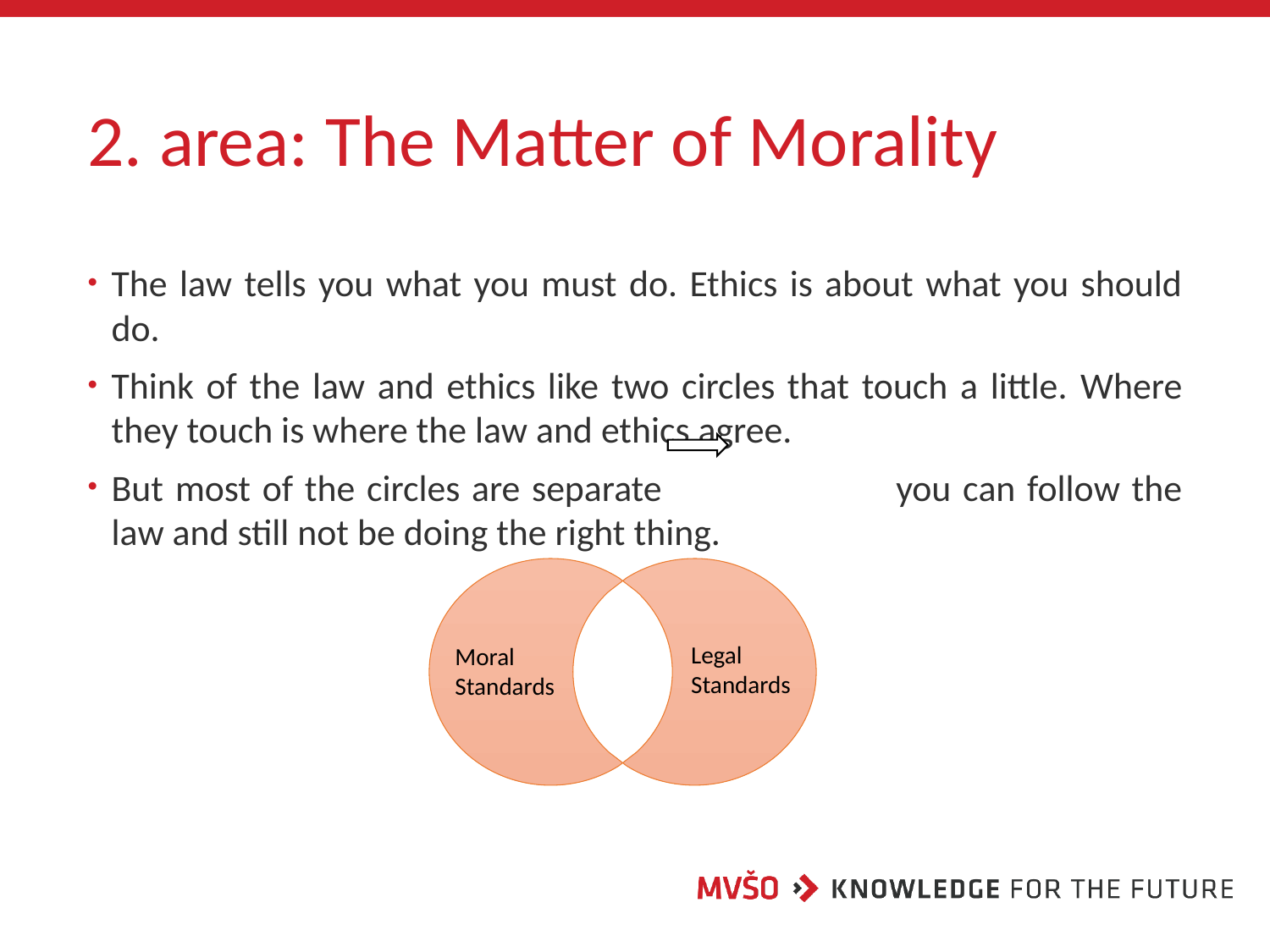

# 2. area: The Matter of Morality
The law tells you what you must do. Ethics is about what you should do.
Think of the law and ethics like two circles that touch a little. Where they touch is where the law and ethics agree.
But most of the circles are separate 		you can follow the law and still not be doing the right thing.

Legal Standards
Moral Standards